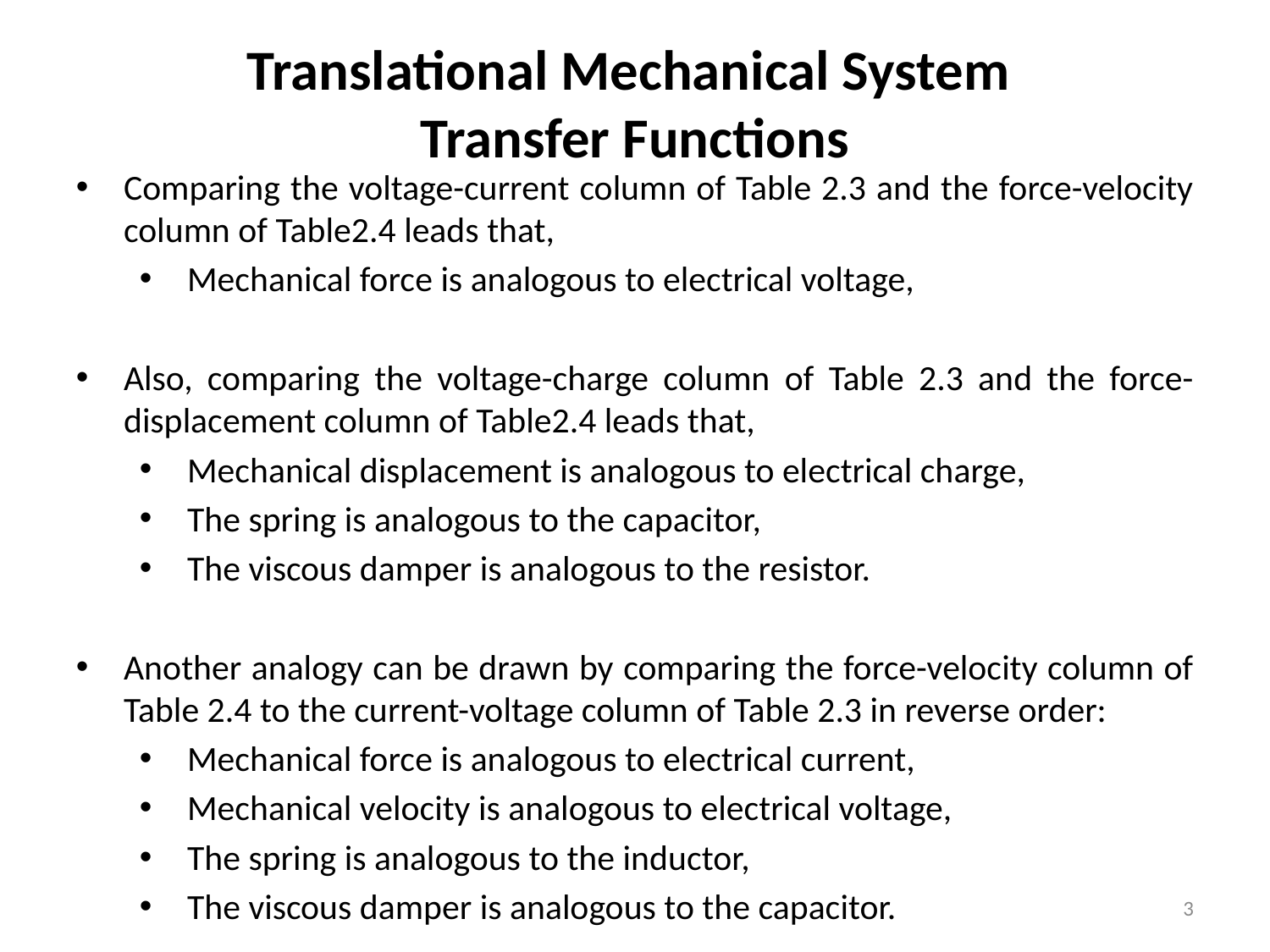

Translational Mechanical System
Transfer Functions
Comparing the voltage-current column of Table 2.3 and the force-velocity column of Table2.4 leads that,
Mechanical force is analogous to electrical voltage,

Also, comparing the voltage-charge column of Table 2.3 and the force-displacement column of Table2.4 leads that,
Mechanical displacement is analogous to electrical charge,
The spring is analogous to the capacitor,
The viscous damper is analogous to the resistor.

Another analogy can be drawn by comparing the force-velocity column of Table 2.4 to the current-voltage column of Table 2.3 in reverse order:
Mechanical force is analogous to electrical current,
Mechanical velocity is analogous to electrical voltage,
The spring is analogous to the inductor,
The viscous damper is analogous to the capacitor.
3